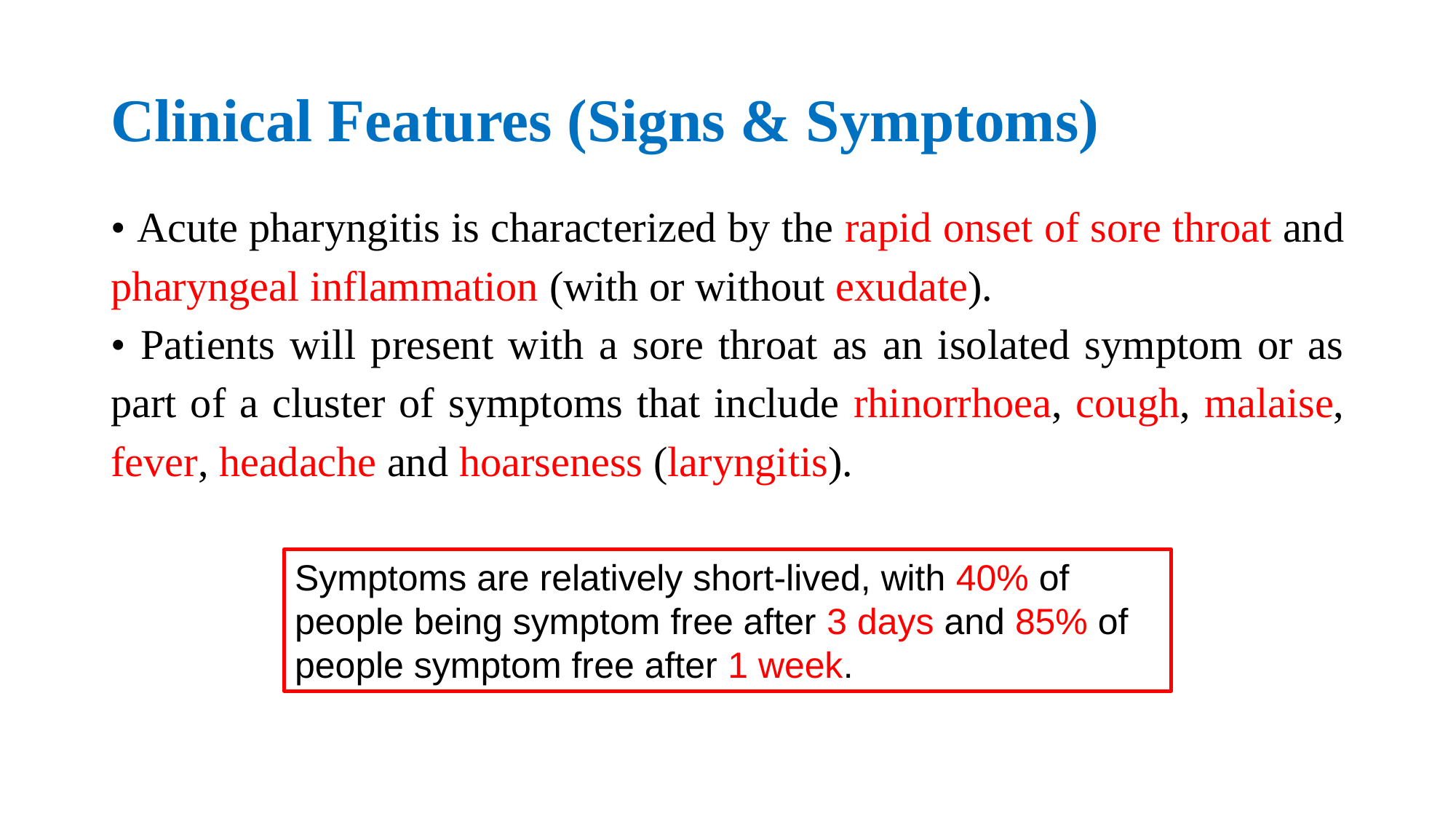

# Clinical Features (Signs & Symptoms)
• Acute pharyngitis is characterized by the rapid onset of sore throat and pharyngeal inflammation (with or without exudate).
• Patients will present with a sore throat as an isolated symptom or as part of a cluster of symptoms that include rhinorrhoea, cough, malaise, fever, headache and hoarseness (laryngitis).
Symptoms are relatively short-lived, with 40% of people being symptom free after 3 days and 85% of people symptom free after 1 week.